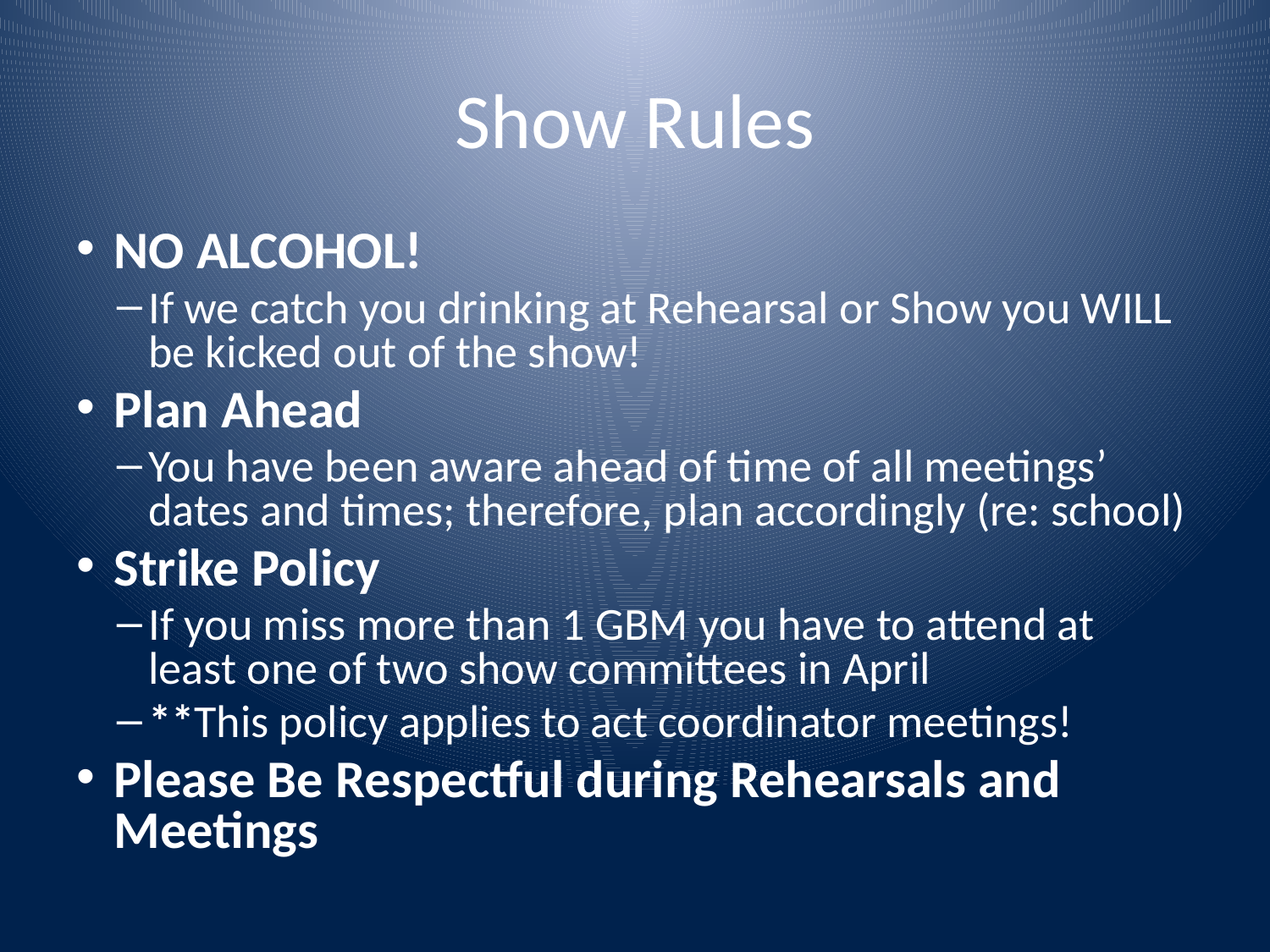

NO ALCOHOL!
If we catch you drinking at Rehearsal or Show you WILL be kicked out of the show!
Plan Ahead
You have been aware ahead of time of all meetings’ dates and times; therefore, plan accordingly (re: school)
Strike Policy
If you miss more than 1 GBM you have to attend at least one of two show committees in April
**This policy applies to act coordinator meetings!
Please Be Respectful during Rehearsals and Meetings

Show Rules